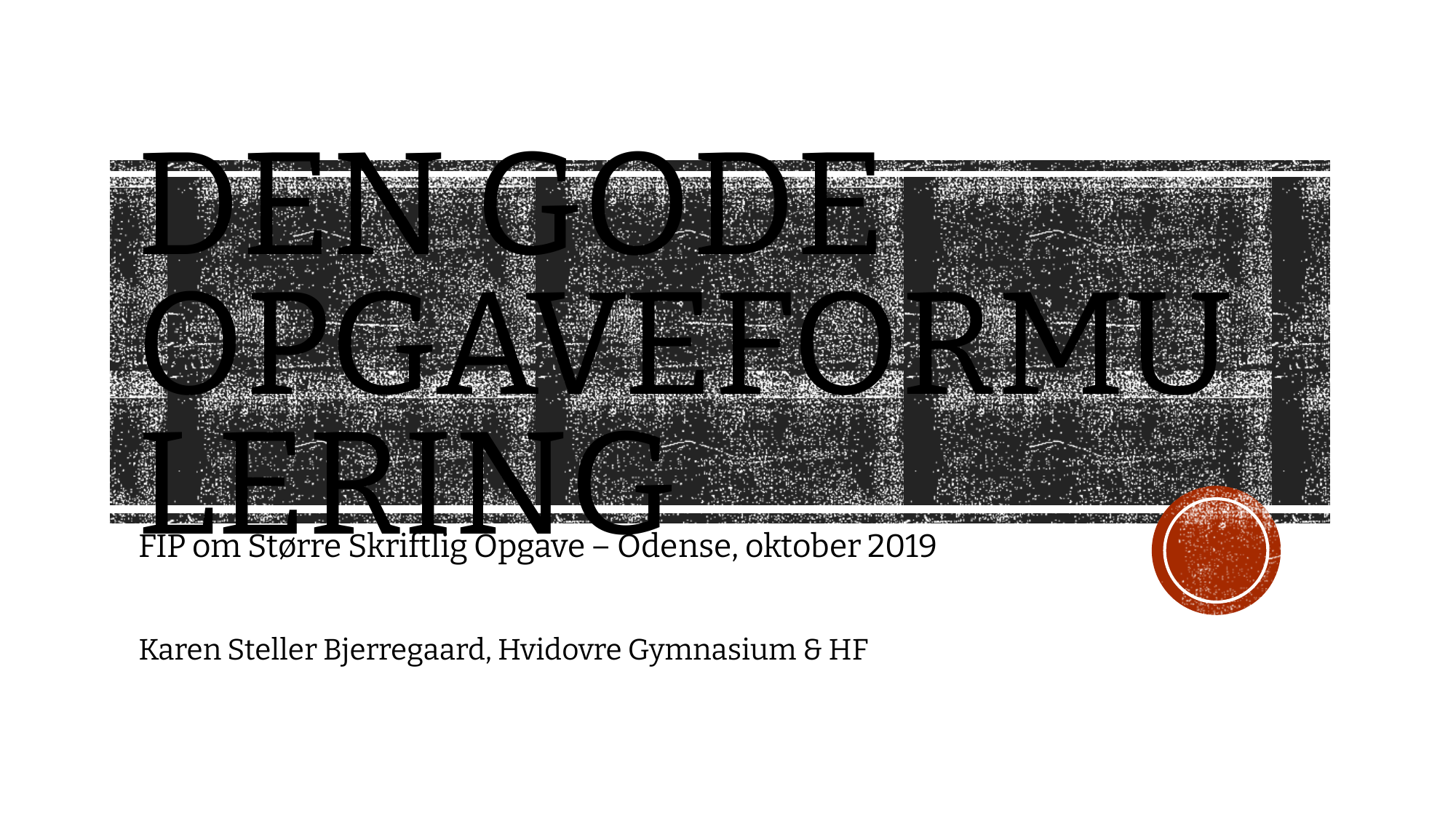

# Den gode opgaveformulering
FIP om Større Skriftlig Opgave – Odense, oktober 2019

Karen Steller Bjerregaard, Hvidovre Gymnasium & HF